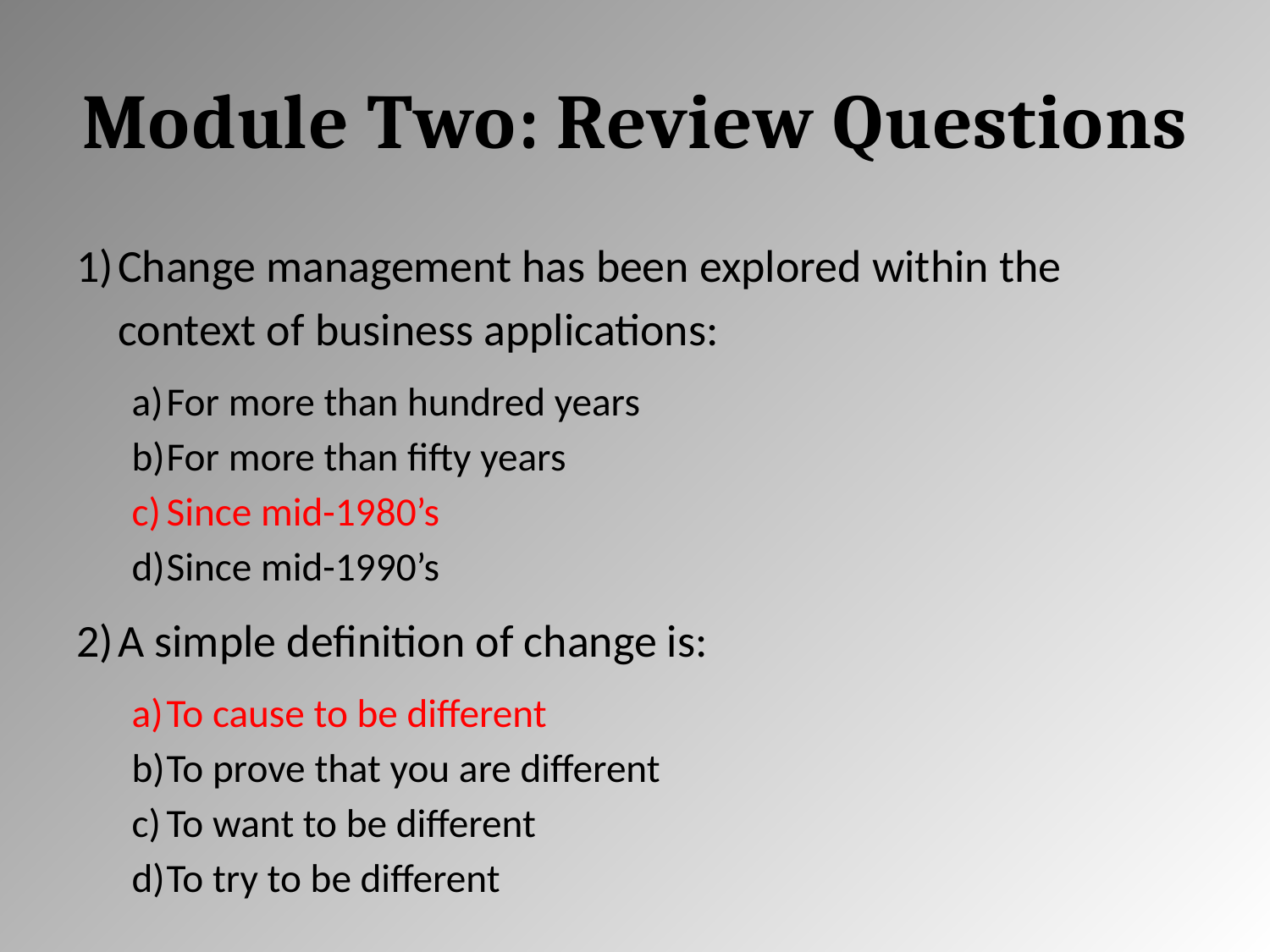

# Module Two: Review Questions
Change management has been explored within the context of business applications:
For more than hundred years
For more than fifty years
Since mid-1980’s
Since mid-1990’s
A simple definition of change is:
To cause to be different
To prove that you are different
To want to be different
To try to be different